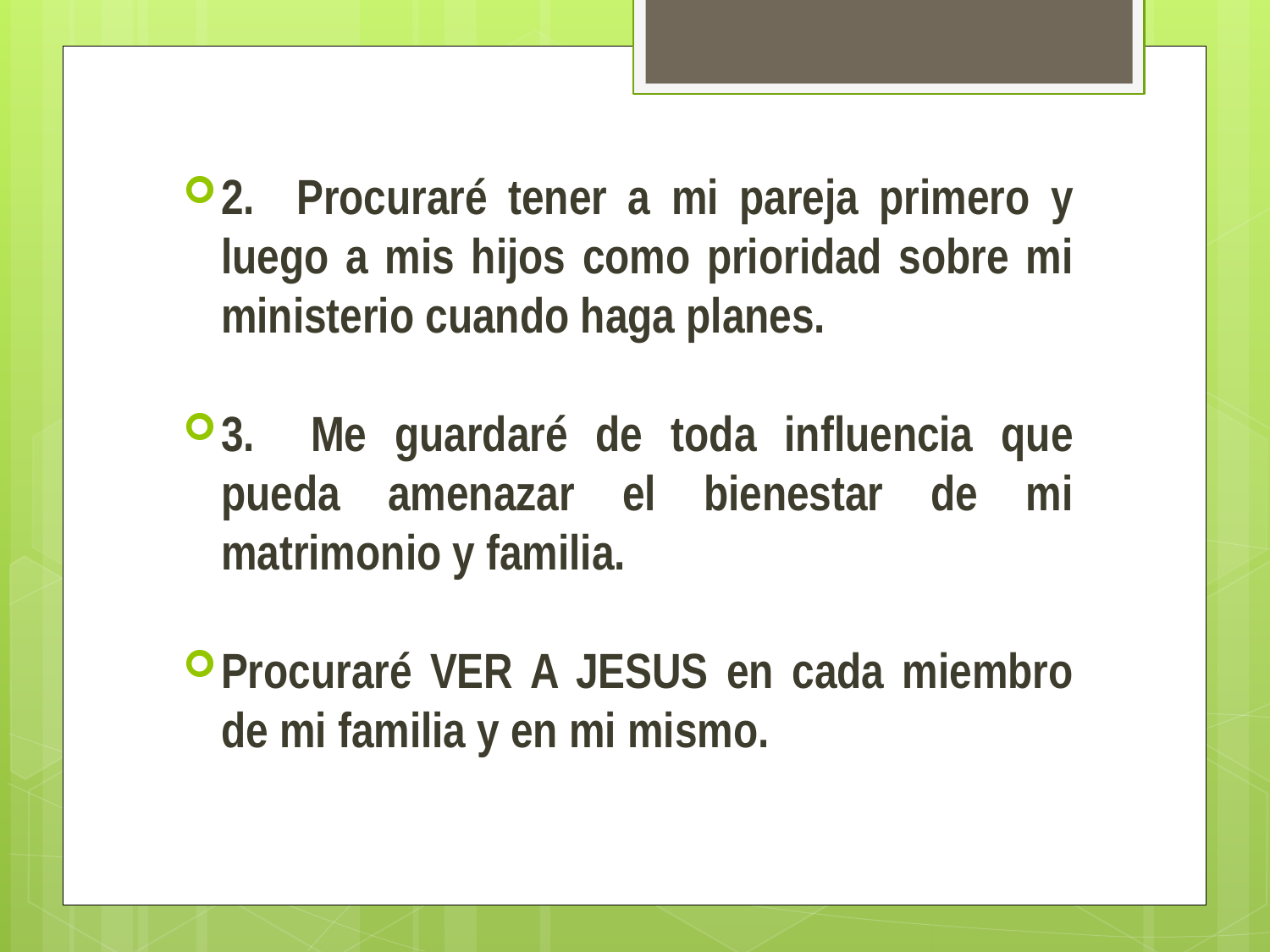

2.  Procuraré tener a mi pareja primero y luego a mis hijos como prioridad sobre mi ministerio cuando haga planes.

3.  Me guardaré de toda influencia que pueda amenazar el bienestar de mi matrimonio y familia.

Procuraré VER A JESUS en cada miembro de mi familia y en mi mismo.